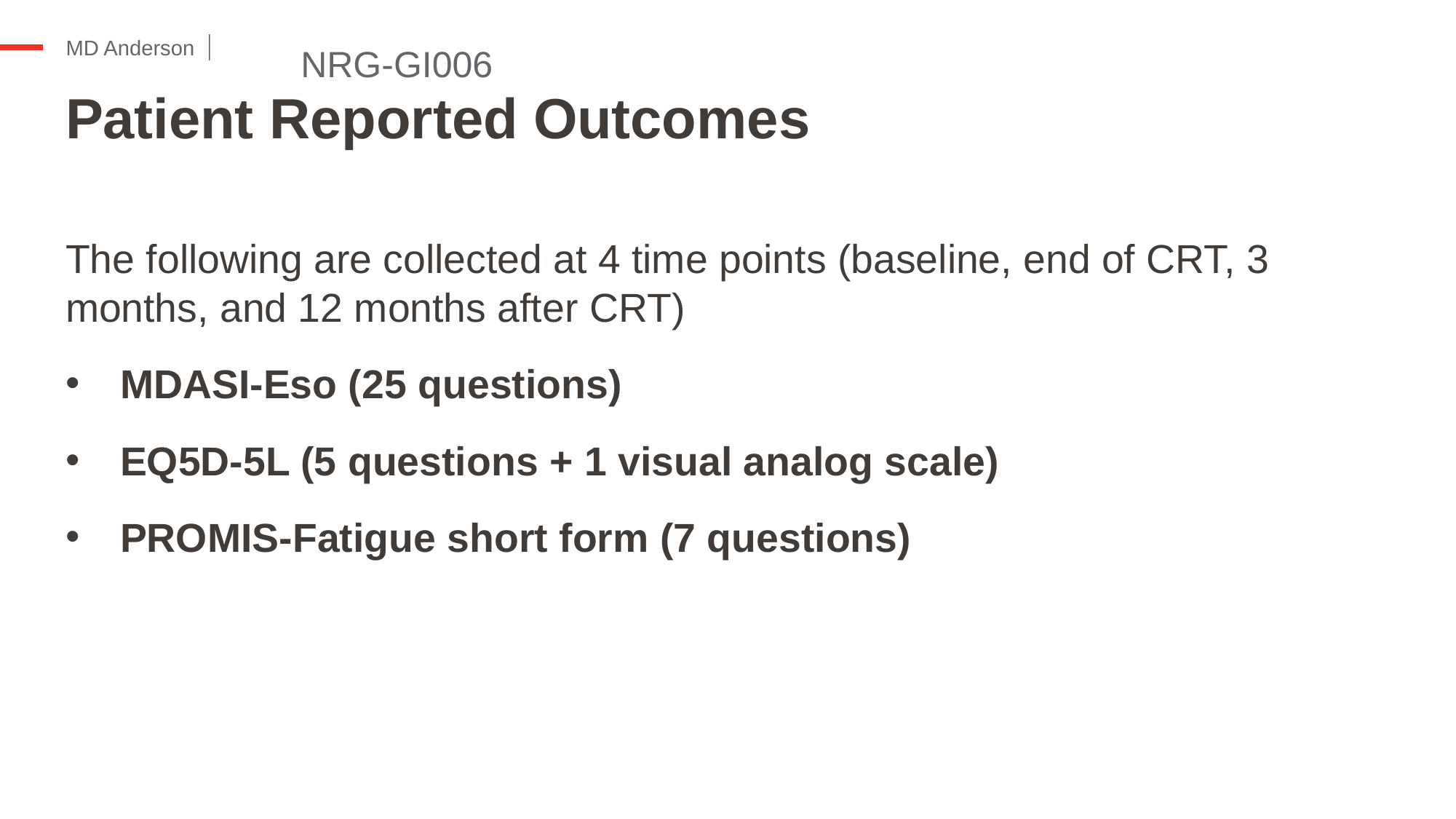

NRG-GI006
# Patient Reported Outcomes
The following are collected at 4 time points (baseline, end of CRT, 3 months, and 12 months after CRT)
MDASI-Eso (25 questions)
EQ5D-5L (5 questions + 1 visual analog scale)
PROMIS-Fatigue short form (7 questions)